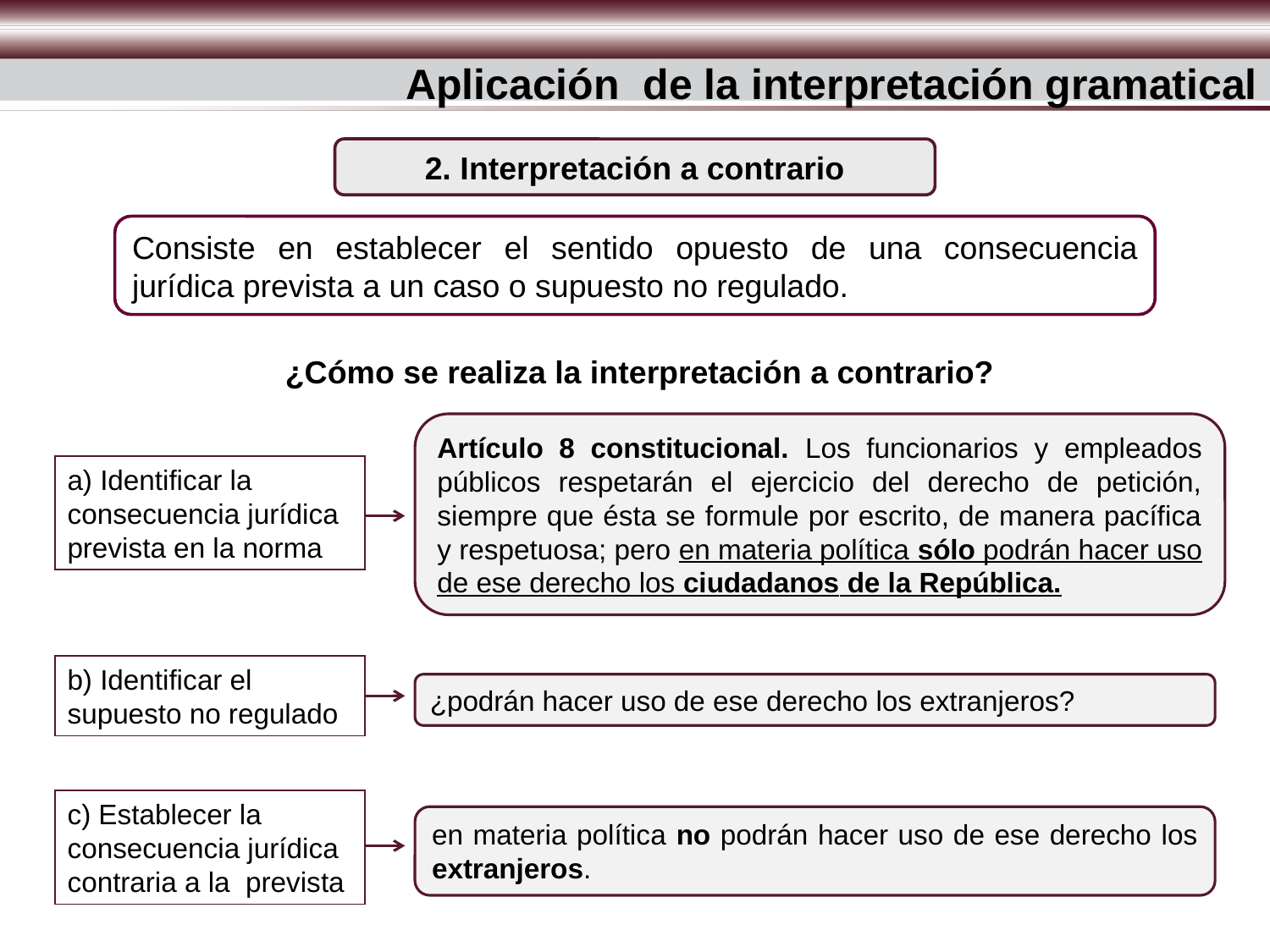

Aplicación  de la interpretación gramatical
2. Interpretación a contrario
Consiste en establecer el sentido opuesto de una consecuencia jurídica prevista a un caso o supuesto no regulado.
¿Cómo se realiza la interpretación a contrario?
Artículo 8 constitucional. Los funcionarios y empleados públicos respetarán el ejercicio del derecho de petición, siempre que ésta se formule por escrito, de manera pacífica y respetuosa; pero en materia política sólo podrán hacer uso de ese derecho los ciudadanos de la República.
a) Identificar la consecuencia jurídica prevista en la norma
b) Identificar el supuesto no regulado
¿podrán hacer uso de ese derecho los extranjeros?
c) Establecer la consecuencia jurídica contraria a la  prevista
en materia política no podrán hacer uso de ese derecho los extranjeros.